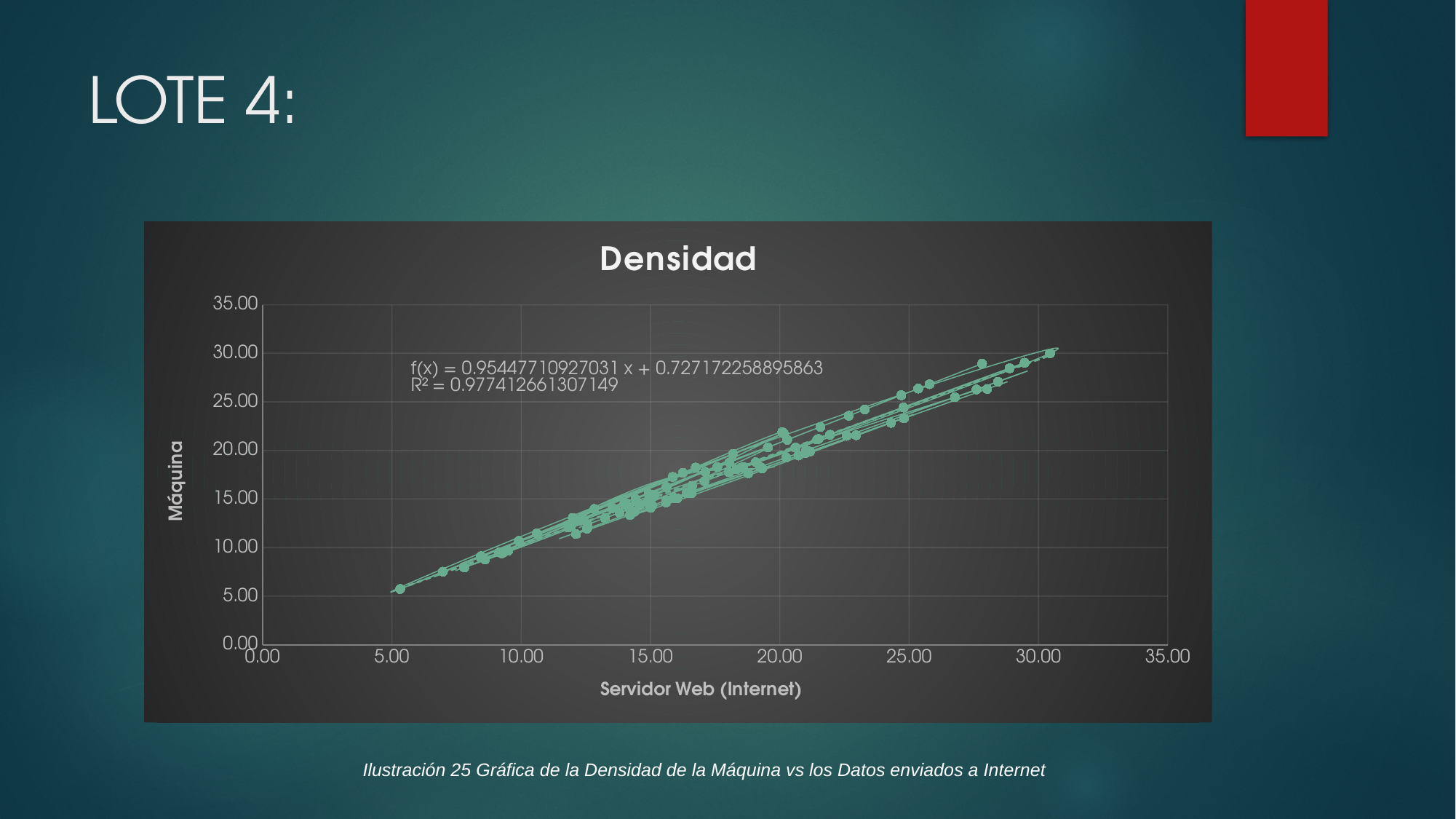

# LOTE 4:

### Chart: Densidad

| Category |  |
|---|---|
Ilustración 25 Gráfica de la Densidad de la Máquina vs los Datos enviados a Internet